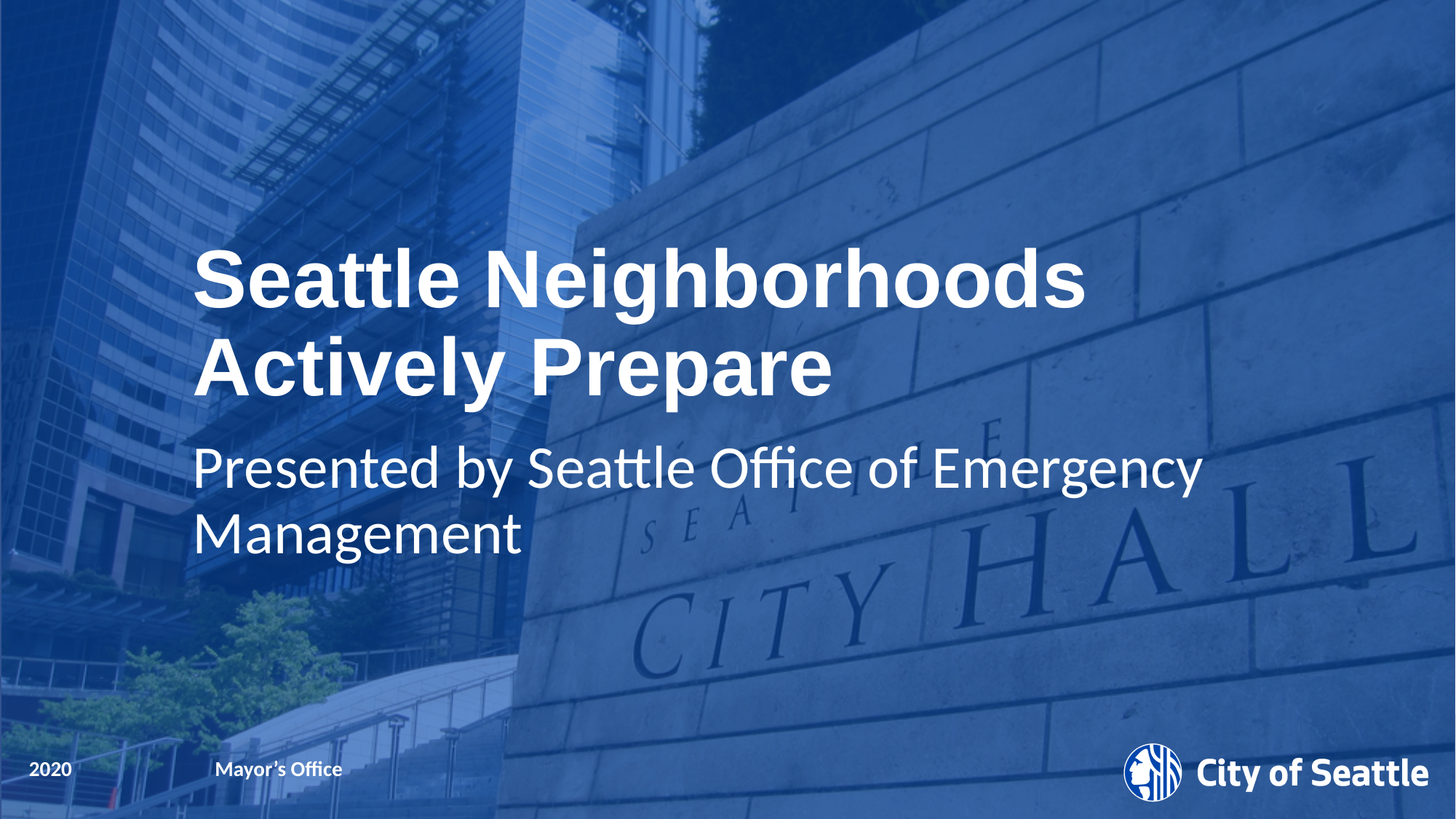

# Seattle Neighborhoods Actively Prepare
Presented by Seattle Office of Emergency Management